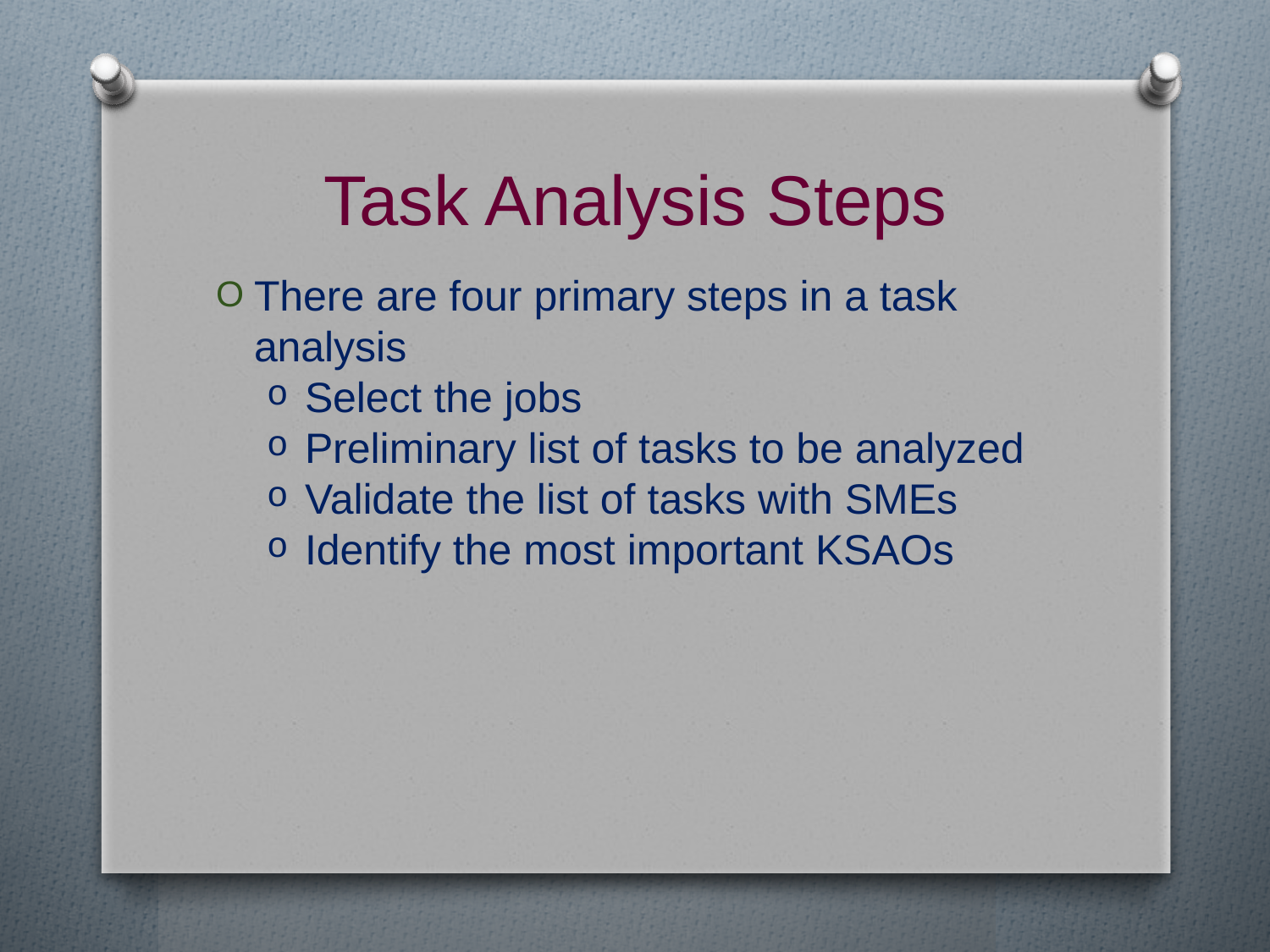

# Task Analysis Steps

There are four primary steps in a task analysis
Select the jobs
Preliminary list of tasks to be analyzed
Validate the list of tasks with SMEs
Identify the most important KSAOs